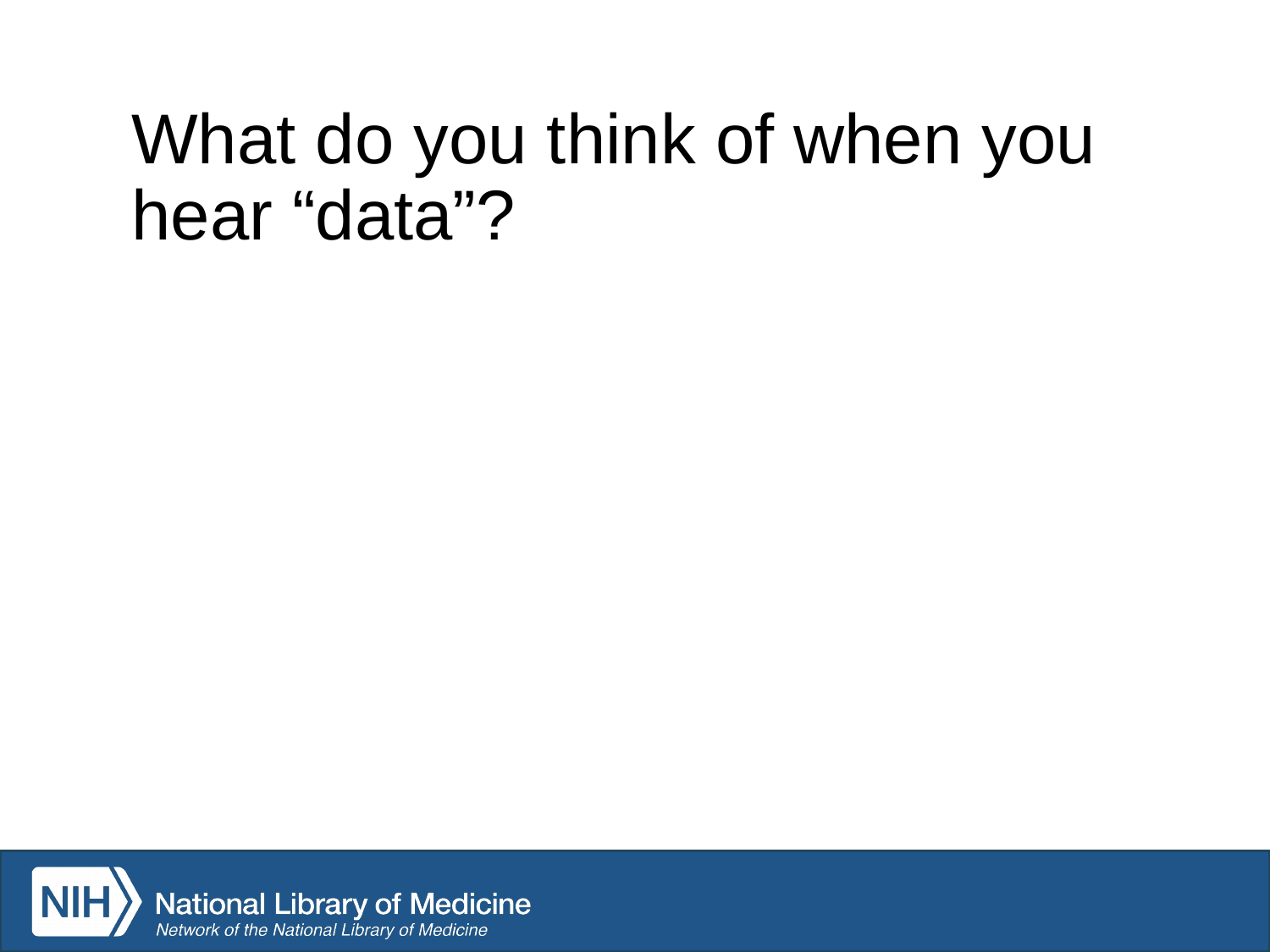

# What do you think of when you hear “data”?